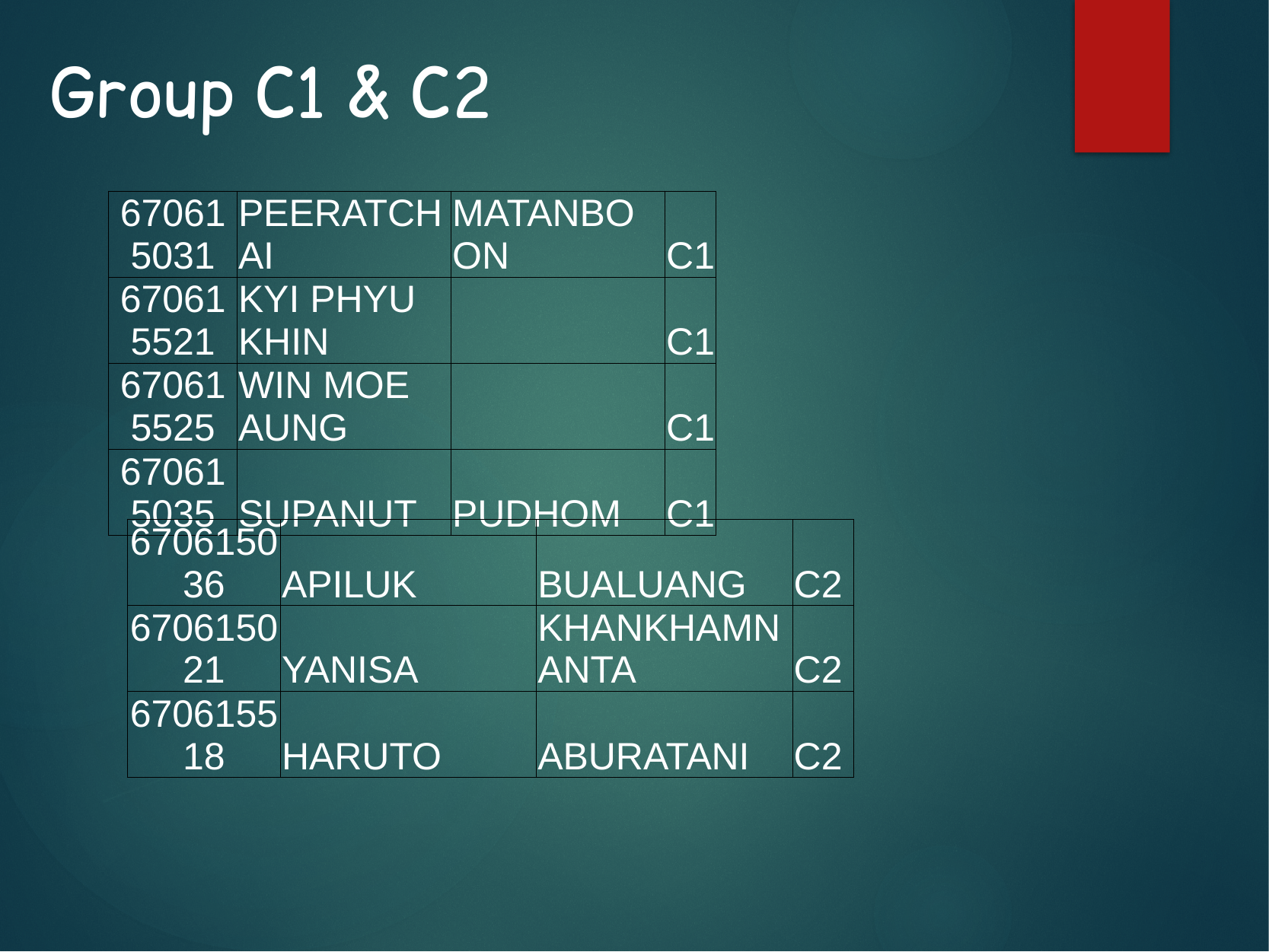

# Group C1 & C2
| 670615031 | PEERATCHAI | MATANBOON | C1 |
| --- | --- | --- | --- |
| 670615521 | KYI PHYU KHIN |  | C1 |
| 670615525 | WIN MOE AUNG |  | C1 |
| 670615035 | SUPANUT | PUDHOM | C1 |
| 670615036 | APILUK | BUALUANG | C2 |
| --- | --- | --- | --- |
| 670615021 | YANISA | KHANKHAMNANTA | C2 |
| 670615518 | HARUTO | ABURATANI | C2 |